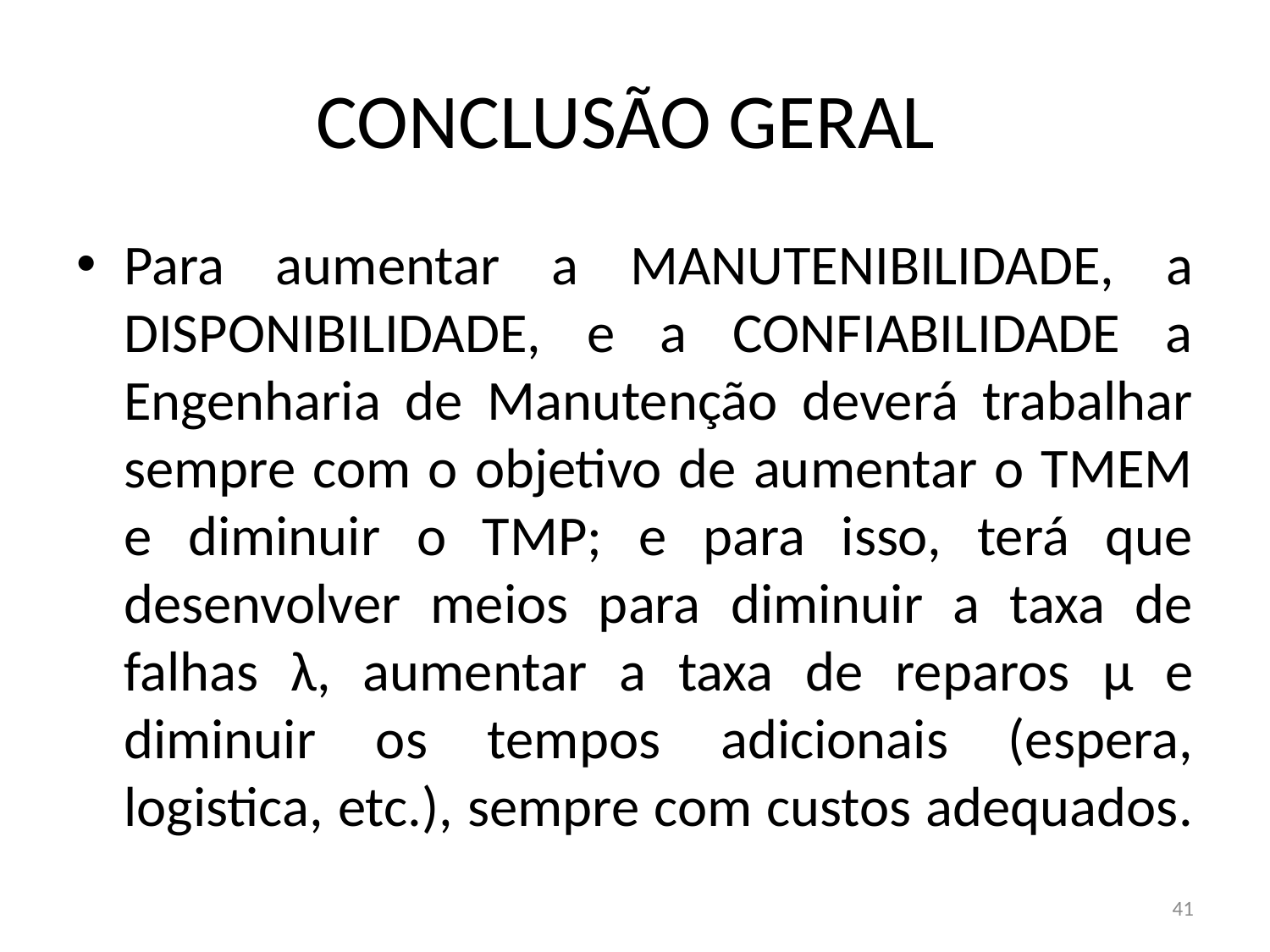

# CONCLUSÃO GERAL
Para aumentar a MANUTENIBILIDADE, a DISPONIBILIDADE, e a CONFIABILIDADE a Engenharia de Manutenção deverá trabalhar sempre com o objetivo de aumentar o TMEM e diminuir o TMP; e para isso, terá que desenvolver meios para diminuir a taxa de falhas λ, aumentar a taxa de reparos μ e diminuir os tempos adicionais (espera, logistica, etc.), sempre com custos adequados.

41